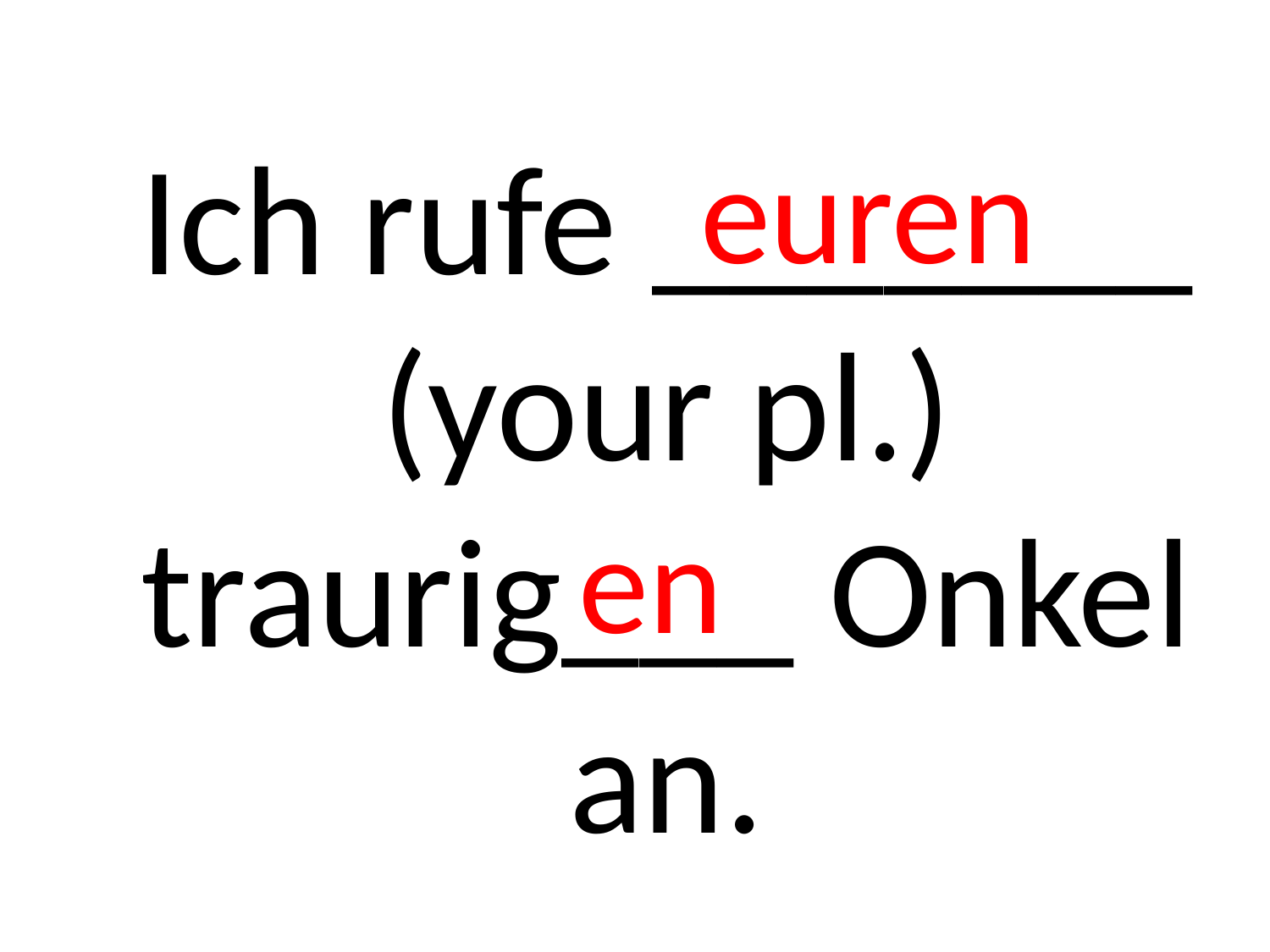

euren
# Ich rufe _______ (your pl.) traurig___ Onkel an.
en